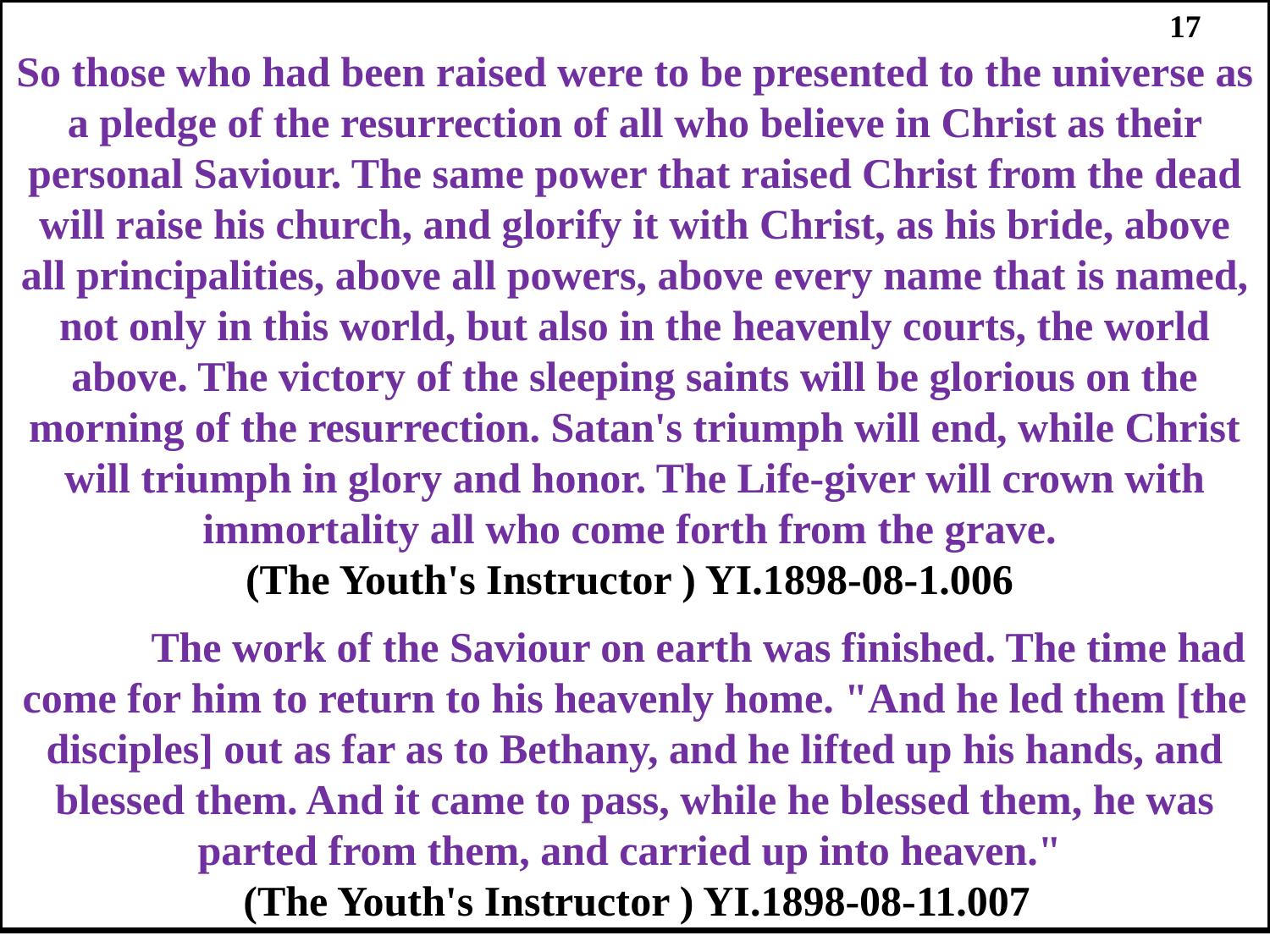

So those who had been raised were to be presented to the universe as a pledge of the resurrection of all who believe in Christ as their personal Saviour. The same power that raised Christ from the dead will raise his church, and glorify it with Christ, as his bride, above all principalities, above all powers, above every name that is named, not only in this world, but also in the heavenly courts, the world above. The victory of the sleeping saints will be glorious on the morning of the resurrection. Satan's triumph will end, while Christ will triumph in glory and honor. The Life-giver will crown with immortality all who come forth from the grave.
(The Youth's Instructor ) YI.1898-08-1.006

	The work of the Saviour on earth was finished. The time had come for him to return to his heavenly home. "And he led them [the disciples] out as far as to Bethany, and he lifted up his hands, and blessed them. And it came to pass, while he blessed them, he was parted from them, and carried up into heaven."
           (The Youth's Instructor ) YI.1898-08-11.007
17
17